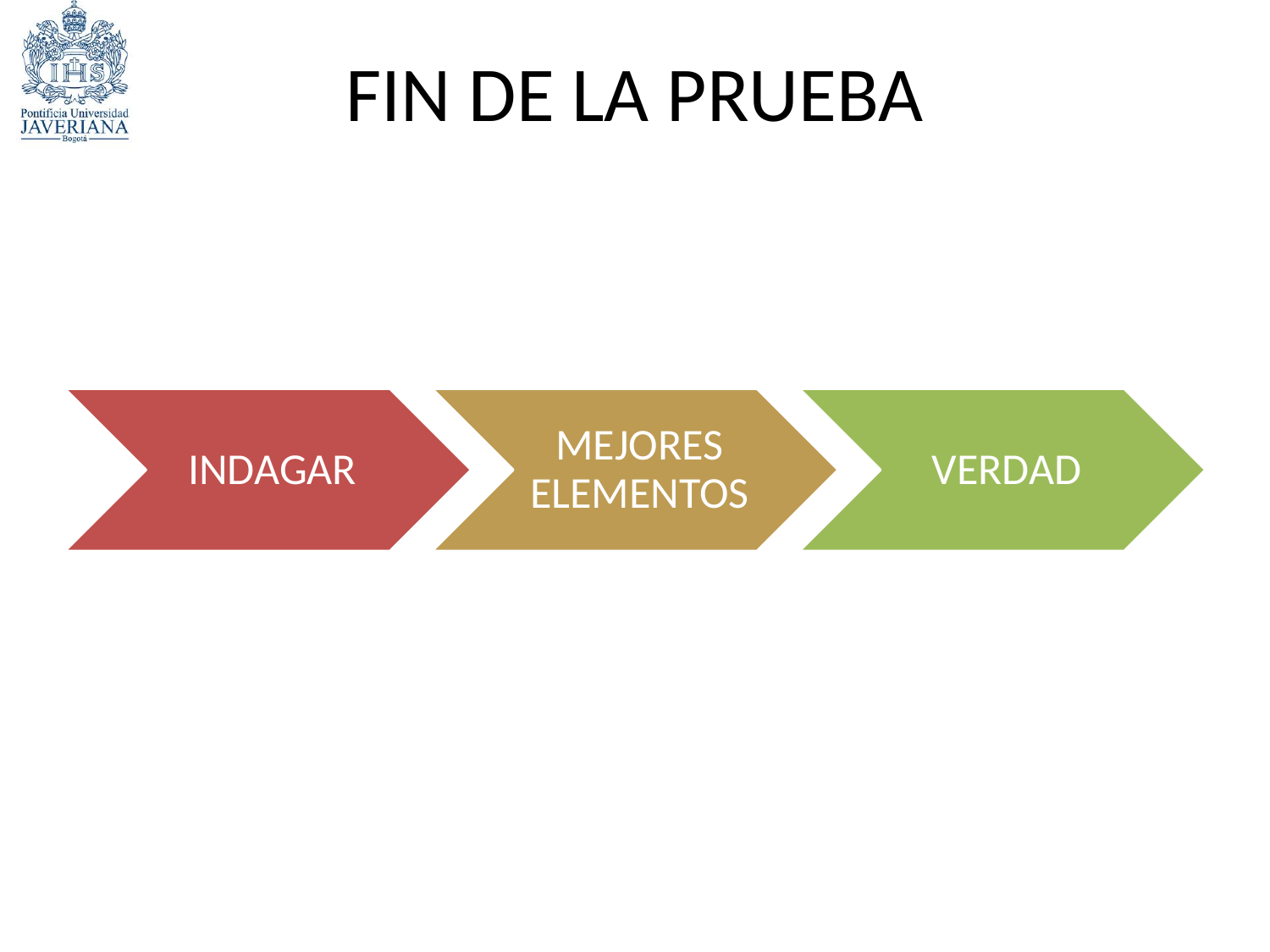

# FIN DE LA PRUEBA
INDAGAR
MEJORES ELEMENTOS
VERDAD